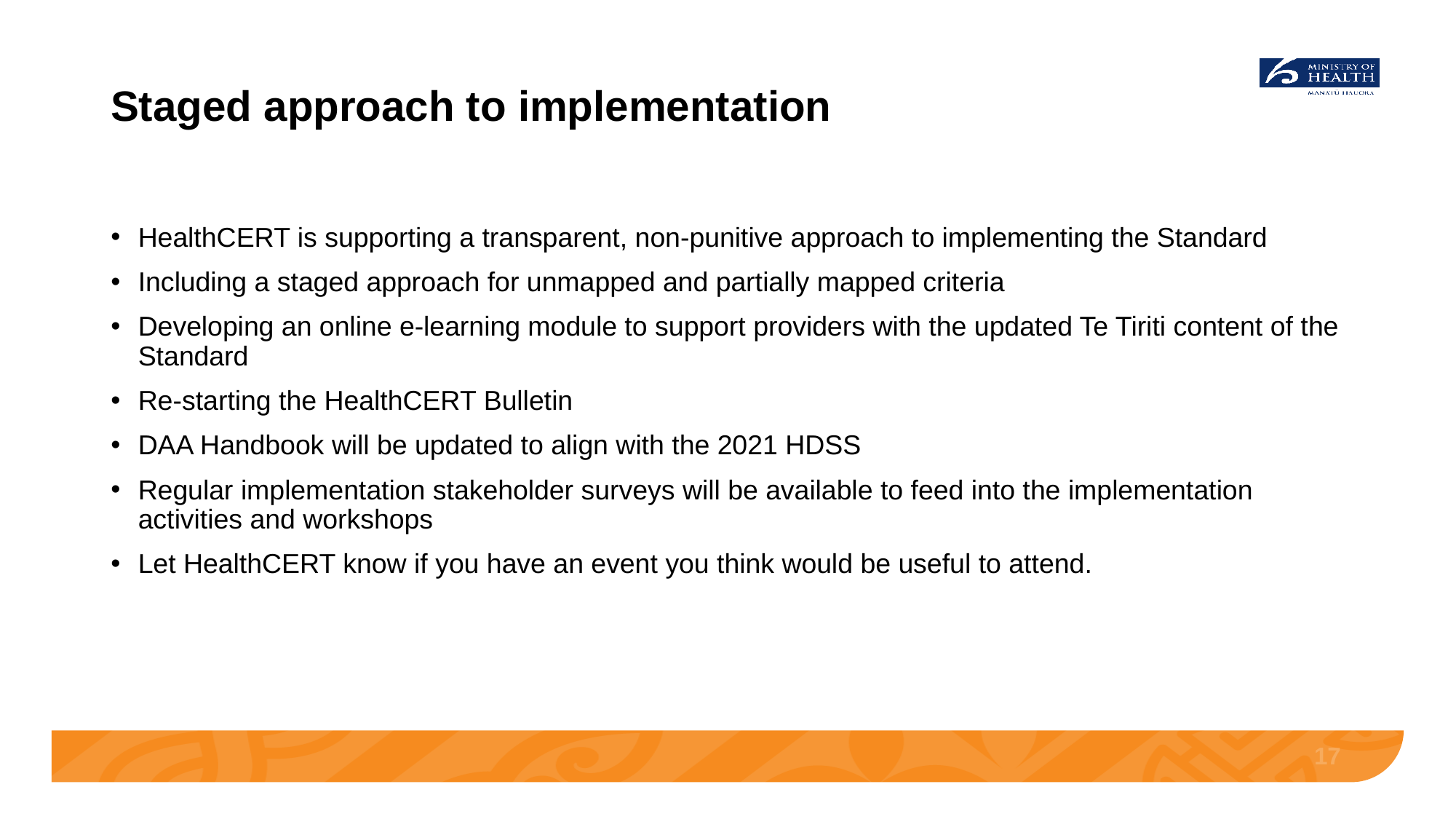

# Staged approach to implementation
HealthCERT is supporting a transparent, non-punitive approach to implementing the Standard
Including a staged approach for unmapped and partially mapped criteria
Developing an online e-learning module to support providers with the updated Te Tiriti content of the Standard
Re-starting the HealthCERT Bulletin
DAA Handbook will be updated to align with the 2021 HDSS
Regular implementation stakeholder surveys will be available to feed into the implementation activities and workshops
Let HealthCERT know if you have an event you think would be useful to attend.